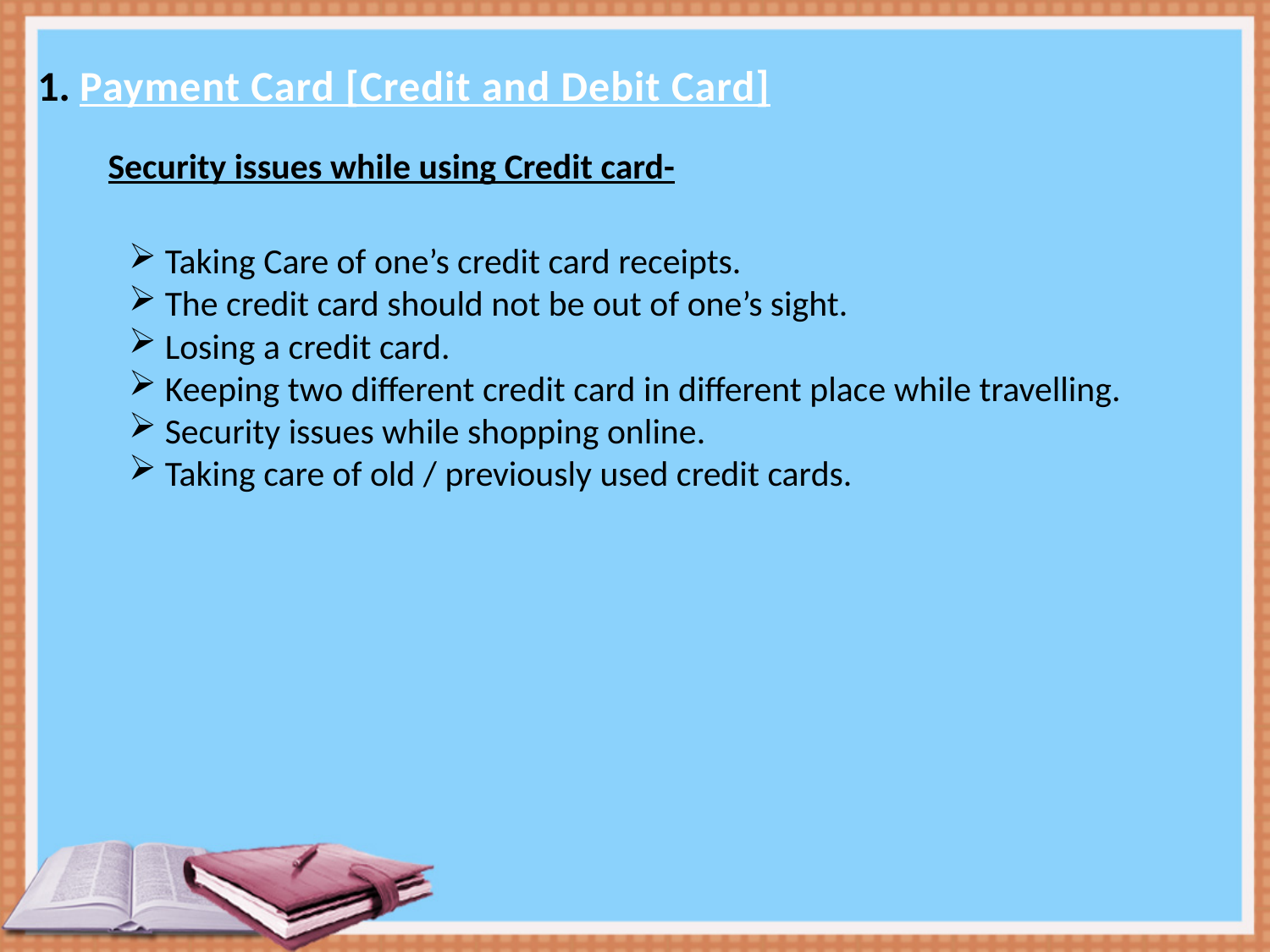

1. Payment Card [Credit and Debit Card]
Security issues while using Credit card-
 Taking Care of one’s credit card receipts.
 The credit card should not be out of one’s sight.
 Losing a credit card.
 Keeping two different credit card in different place while travelling.
 Security issues while shopping online.
 Taking care of old / previously used credit cards.